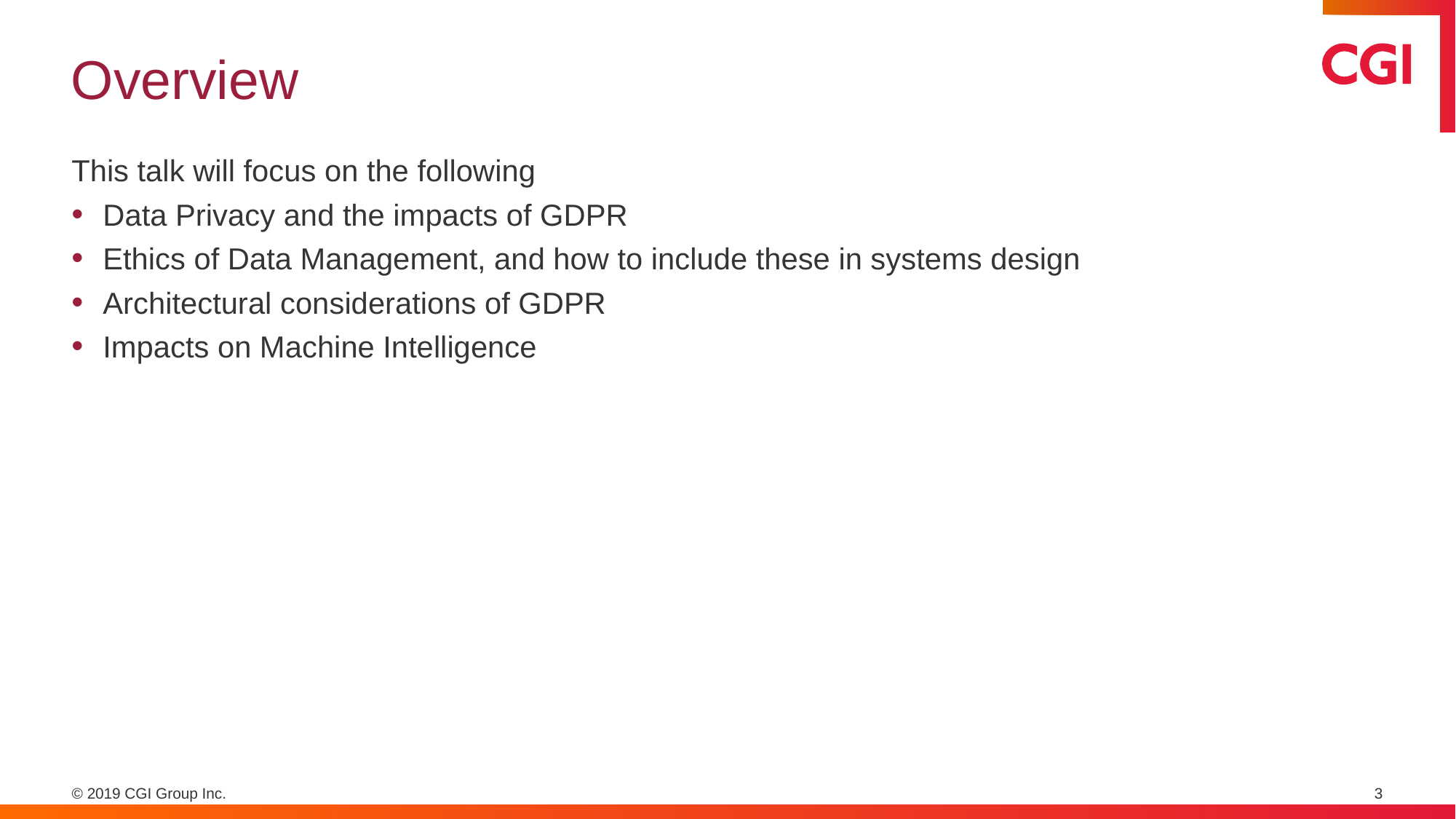

# Overview
This talk will focus on the following
Data Privacy and the impacts of GDPR
Ethics of Data Management, and how to include these in systems design
Architectural considerations of GDPR
Impacts on Machine Intelligence

3